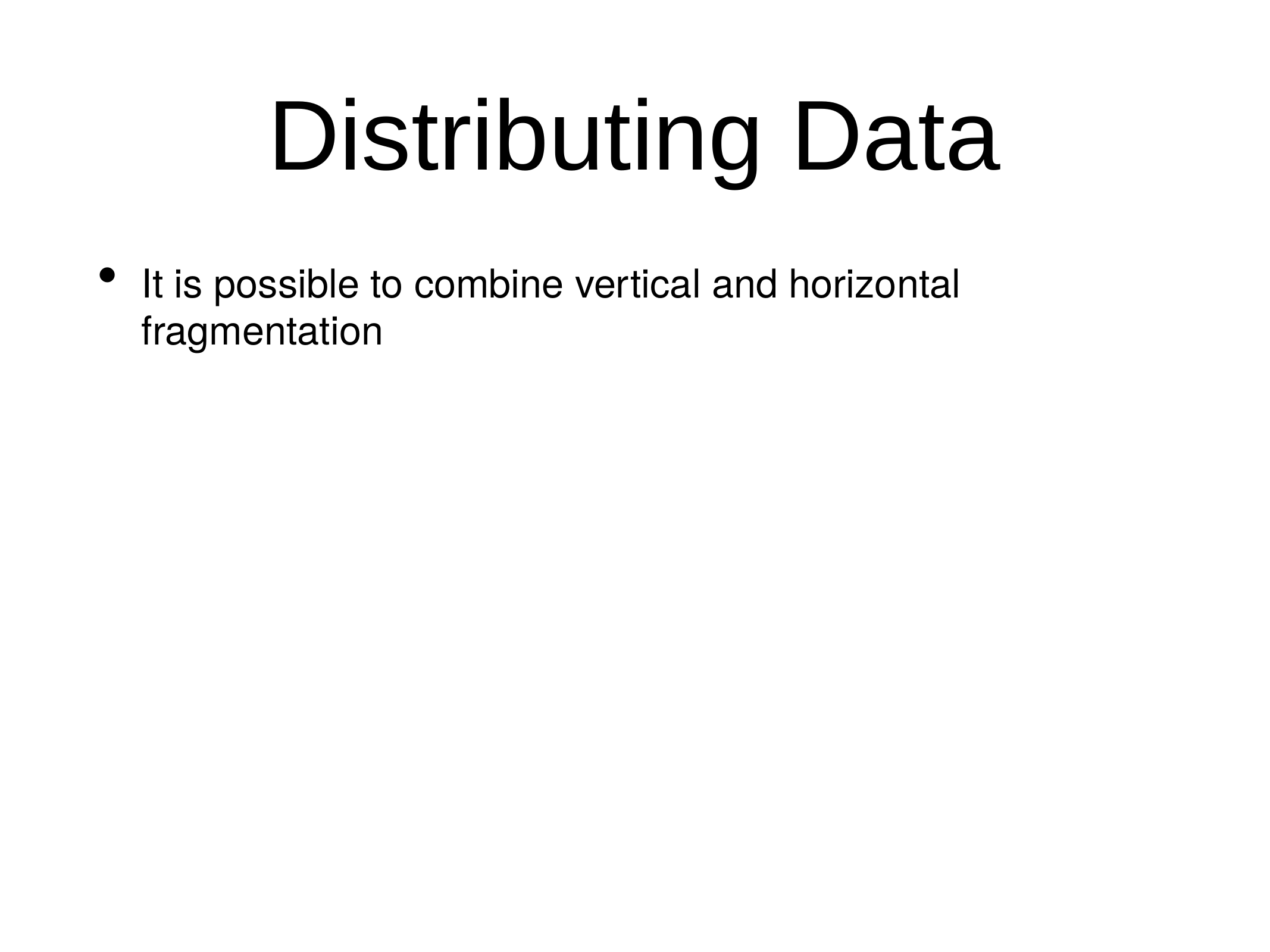

# Distributing Data
It is possible to combine vertical and horizontal fragmentation